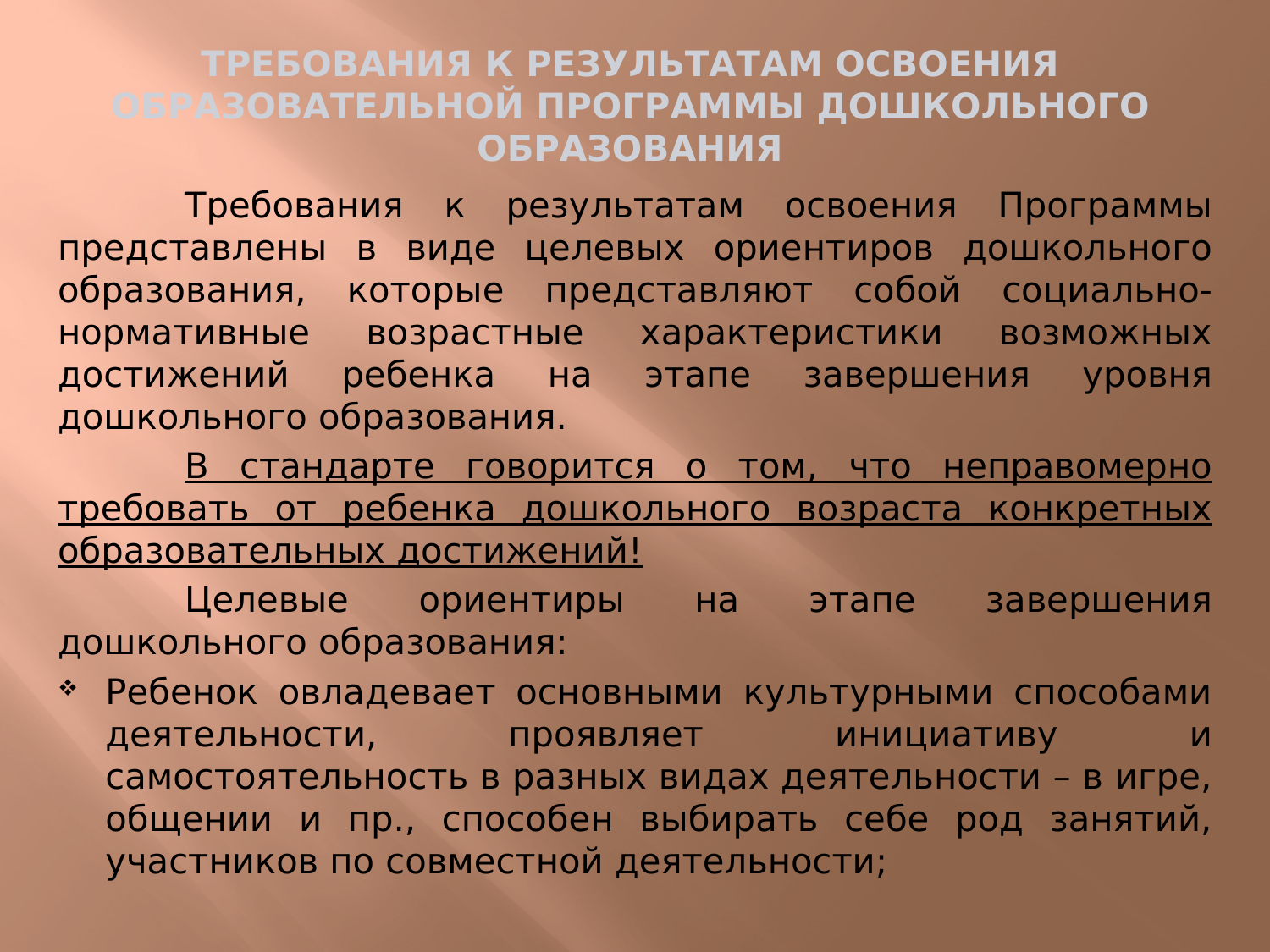

# ТРЕБОВАНИЯ К РЕЗУЛЬТАТАМ ОСВОЕНИЯ ОБРАЗОВАТЕЛЬНОЙ ПРОГРАММЫ ДОШКОЛЬНОГО ОБРАЗОВАНИЯ
	Требования к результатам освоения Программы представлены в виде целевых ориентиров дошкольного образования, которые представляют собой социально-нормативные возрастные характеристики возможных достижений ребенка на этапе завершения уровня дошкольного образования.
	В стандарте говорится о том, что неправомерно требовать от ребенка дошкольного возраста конкретных образовательных достижений!
	Целевые ориентиры на этапе завершения дошкольного образования:
Ребенок овладевает основными культурными способами деятельности, проявляет инициативу и самостоятельность в разных видах деятельности – в игре, общении и пр., способен выбирать себе род занятий, участников по совместной деятельности;